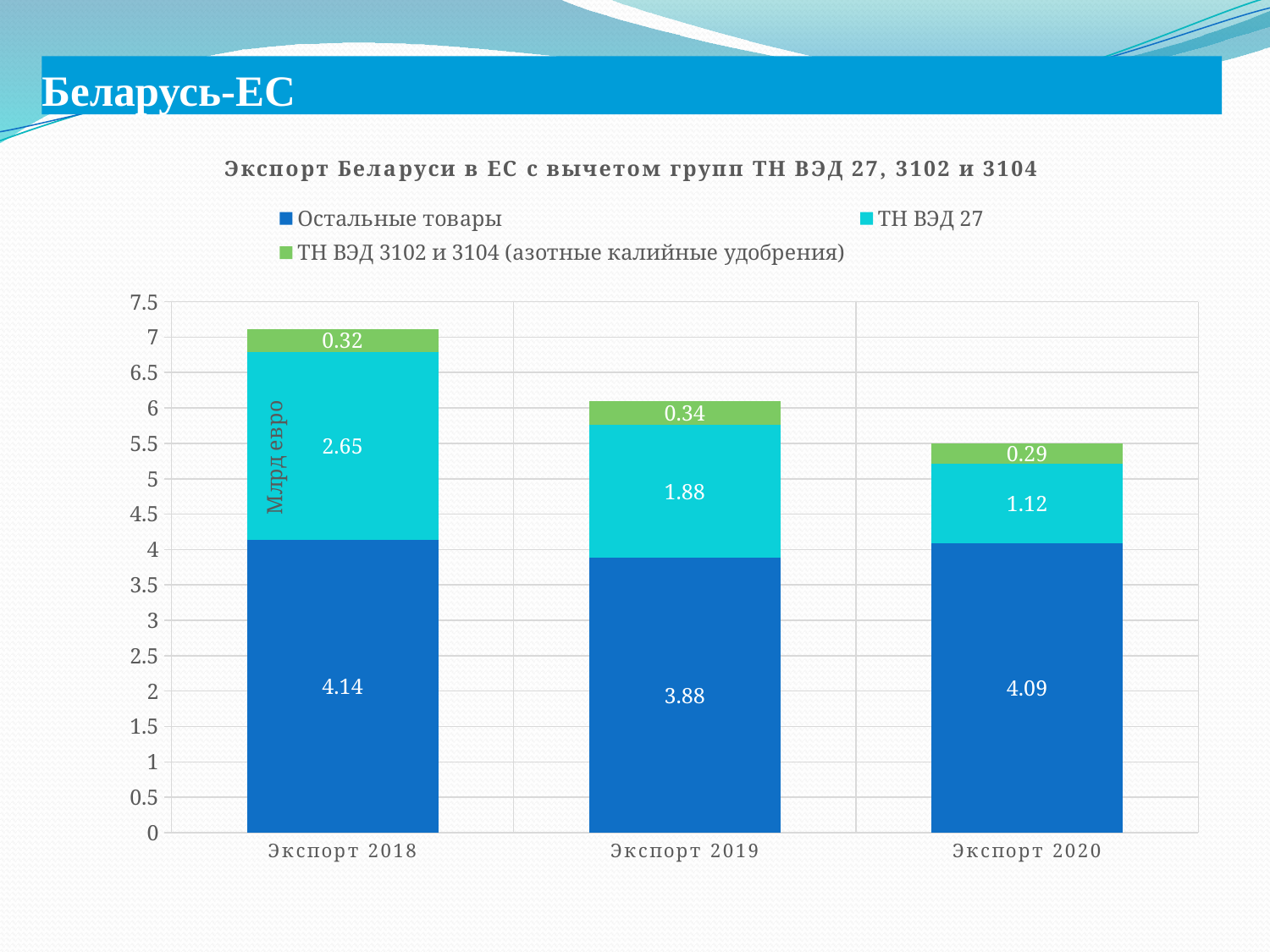

Беларусь-ЕС

### Chart: Экспорт Беларуси в ЕС с вычетом групп ТН ВЭД 27, 3102 и 3104

| Category | Остальные товары | ТН ВЭД 27 | ТН ВЭД 3102 и 3104 (азотные калийные удобрения) |
|---|---|---|---|
| Экспорт 2018 | 4.14 | 2.65 | 0.32 |
| Экспорт 2019 | 3.88 | 1.88 | 0.34 |
| Экспорт 2020 | 4.09 | 1.12 | 0.29 |